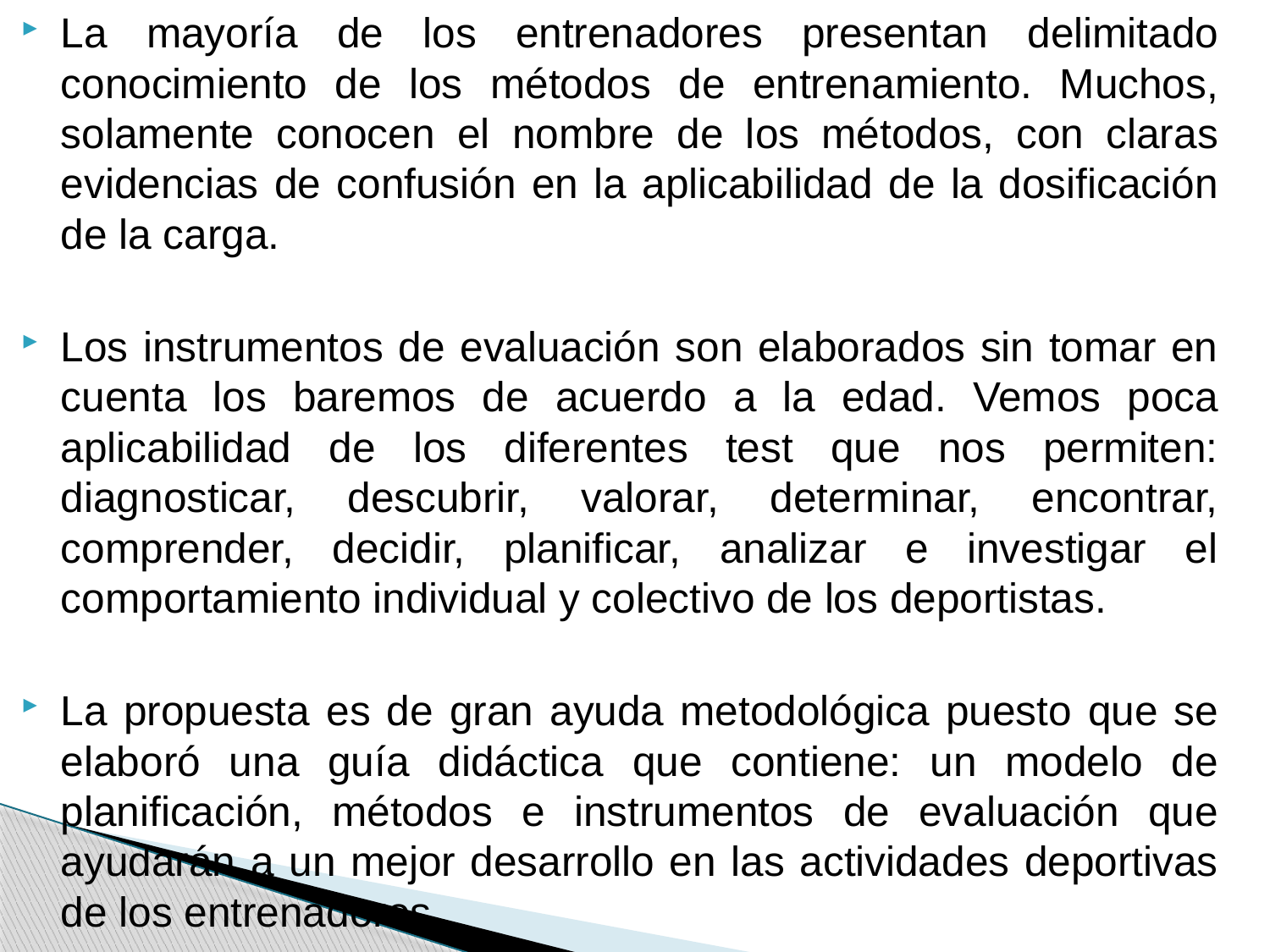

La mayoría de los entrenadores presentan delimitado conocimiento de los métodos de entrenamiento. Muchos, solamente conocen el nombre de los métodos, con claras evidencias de confusión en la aplicabilidad de la dosificación de la carga.

Los instrumentos de evaluación son elaborados sin tomar en cuenta los baremos de acuerdo a la edad. Vemos poca aplicabilidad de los diferentes test que nos permiten: diagnosticar, descubrir, valorar, determinar, encontrar, comprender, decidir, planificar, analizar e investigar el comportamiento individual y colectivo de los deportistas.

La propuesta es de gran ayuda metodológica puesto que se elaboró una guía didáctica que contiene: un modelo de planificación, métodos e instrumentos de evaluación que ayudarán a un mejor desarrollo en las actividades deportivas de los entrenadores.